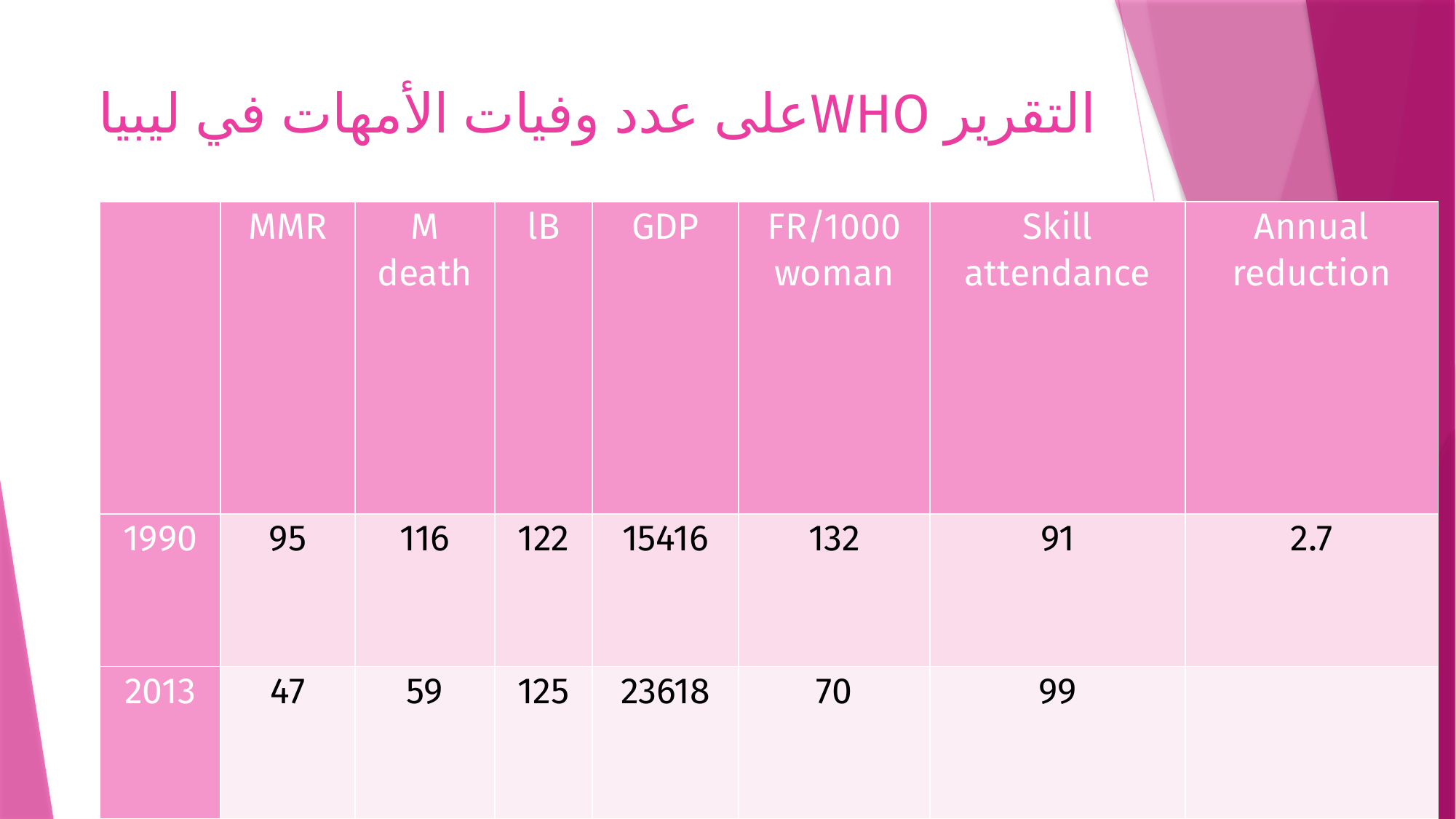

# التقرير WHOعلى عدد وفيات الأمهات في ليبيا
|  | MMR | M death | lB | GDP | FR/1000 woman | Skill attendance | Annual reduction |
| --- | --- | --- | --- | --- | --- | --- | --- |
| 1990 | 95 | 116 | 122 | 15416 | 132 | 91 | 2.7 |
| 2013 | 47 | 59 | 125 | 23618 | 70 | 99 |  |